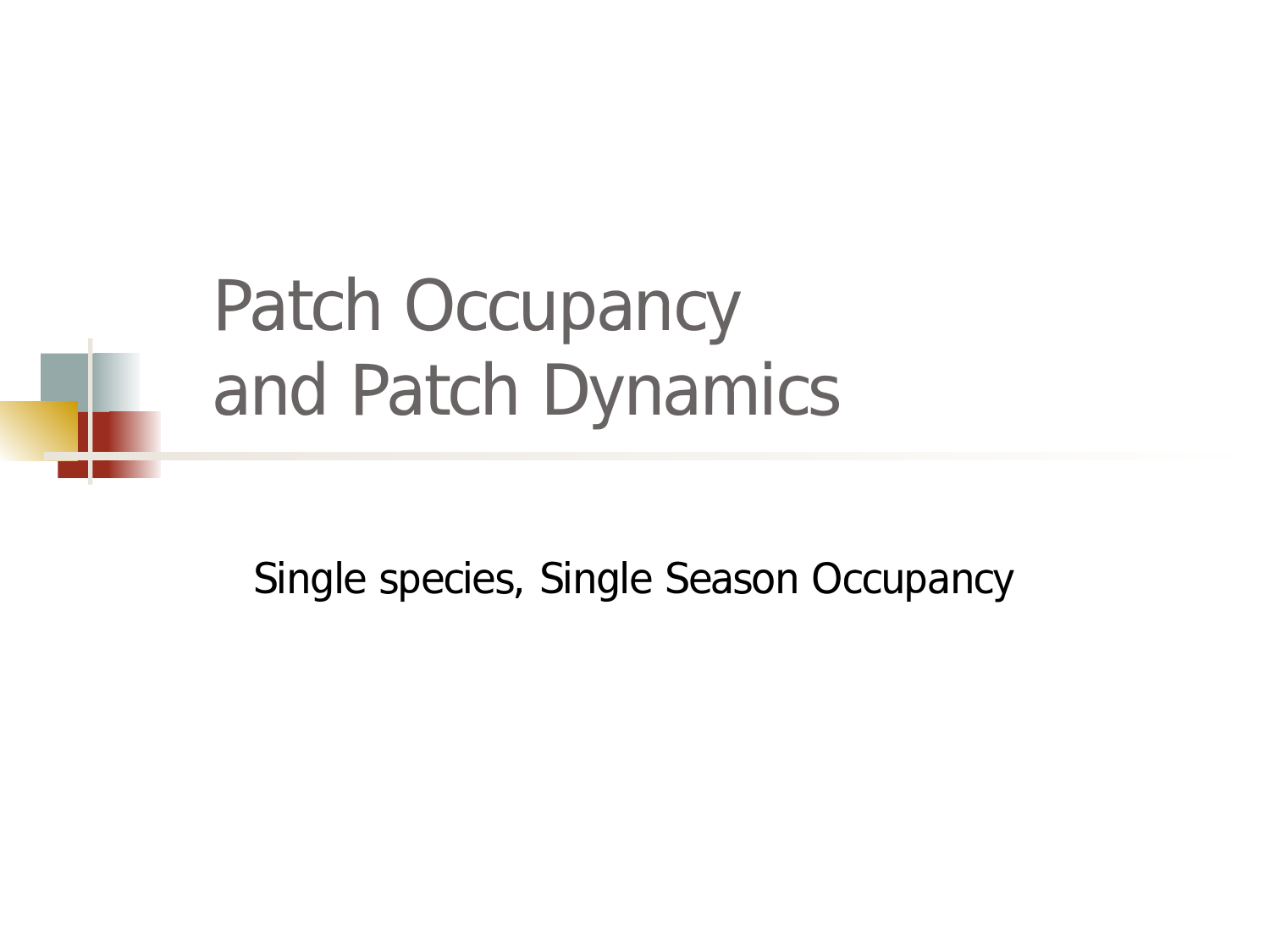

# Patch Occupancy and Patch Dynamics
Single species, Single Season Occupancy